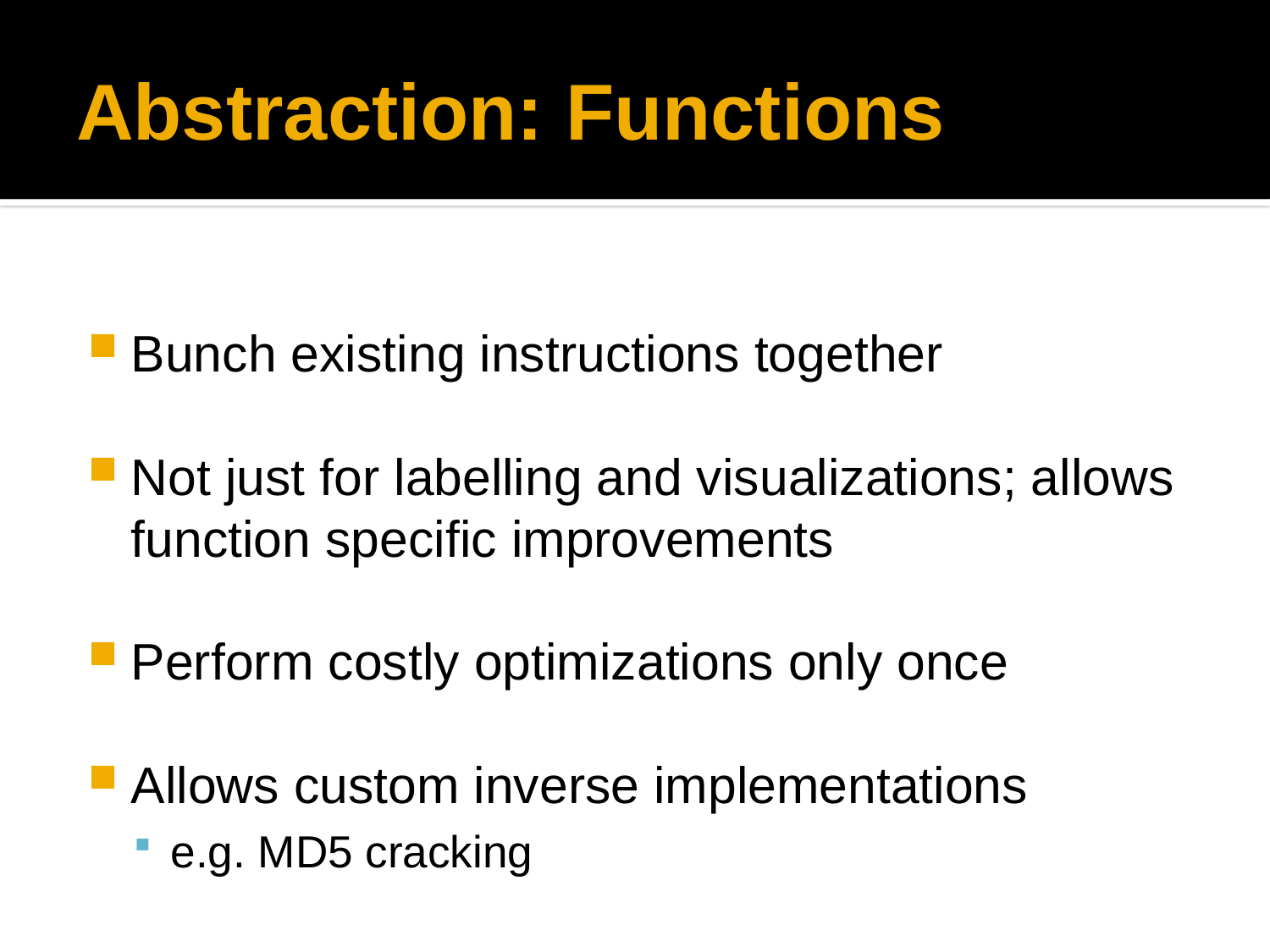

# Abstraction: Functions

Bunch existing instructions together

Not just for labelling and visualizations; allows function specific improvements

Perform costly optimizations only once

Allows custom inverse implementations
e.g. MD5 cracking